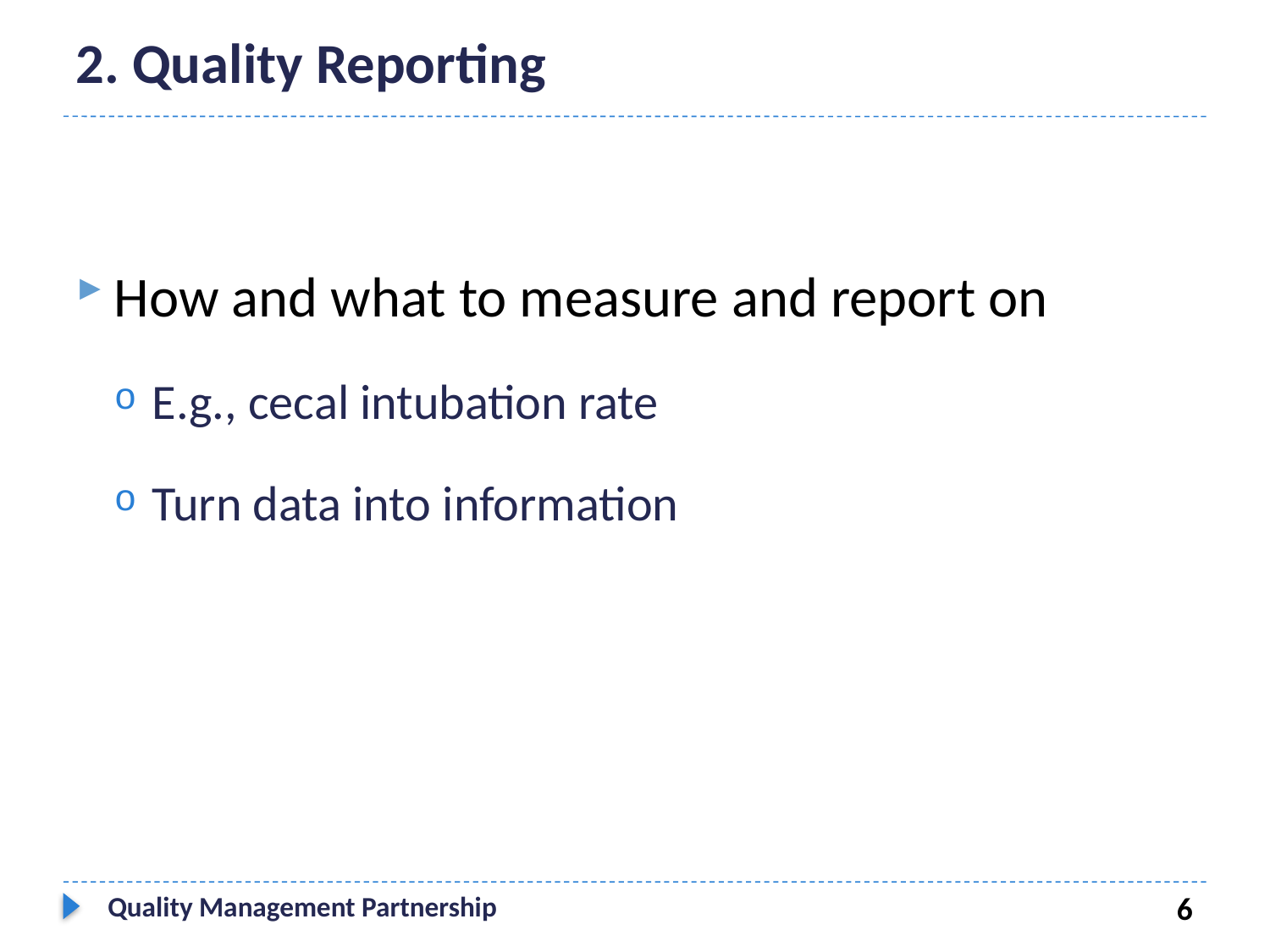

# 2. Quality Reporting
How and what to measure and report on
E.g., cecal intubation rate
Turn data into information

Quality Management Partnership
6